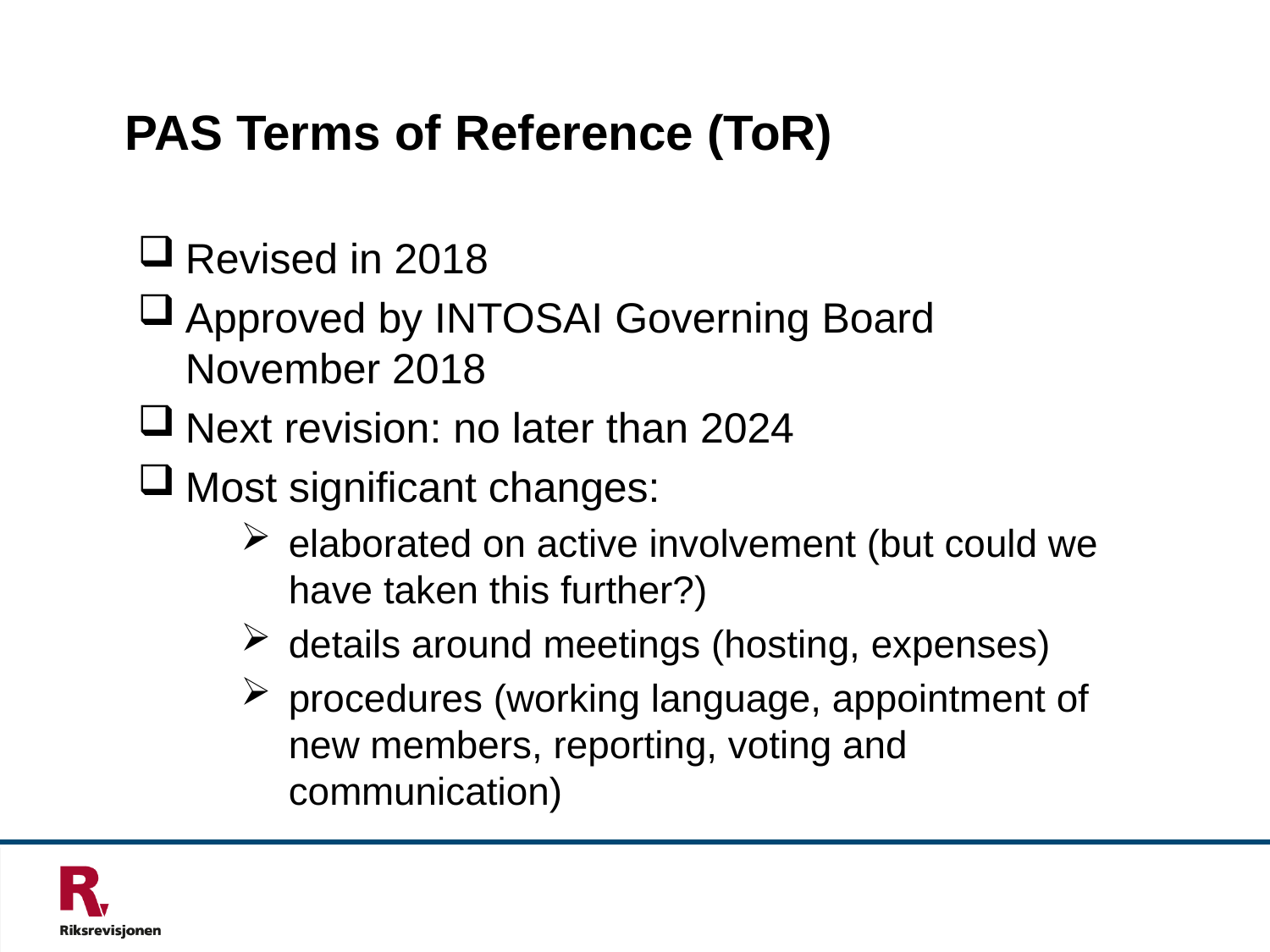

# PAS Terms of Reference (ToR)
Revised in 2018
Approved by INTOSAI Governing Board November 2018
Next revision: no later than 2024
Most significant changes:
elaborated on active involvement (but could we have taken this further?)
details around meetings (hosting, expenses)
procedures (working language, appointment of new members, reporting, voting and communication)